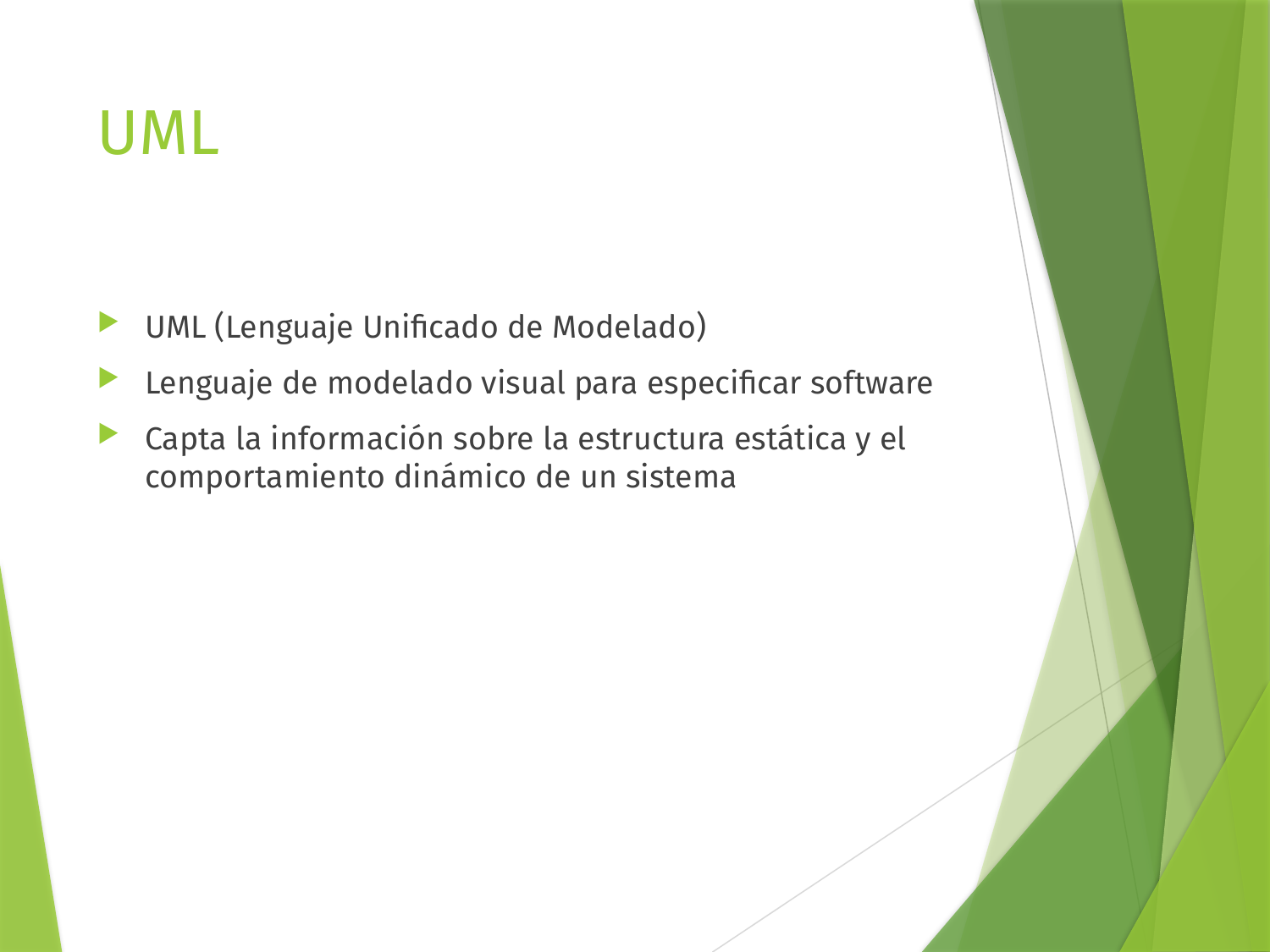

# UML
UML (Lenguaje Unificado de Modelado)
Lenguaje de modelado visual para especificar software
Capta la información sobre la estructura estática y el comportamiento dinámico de un sistema